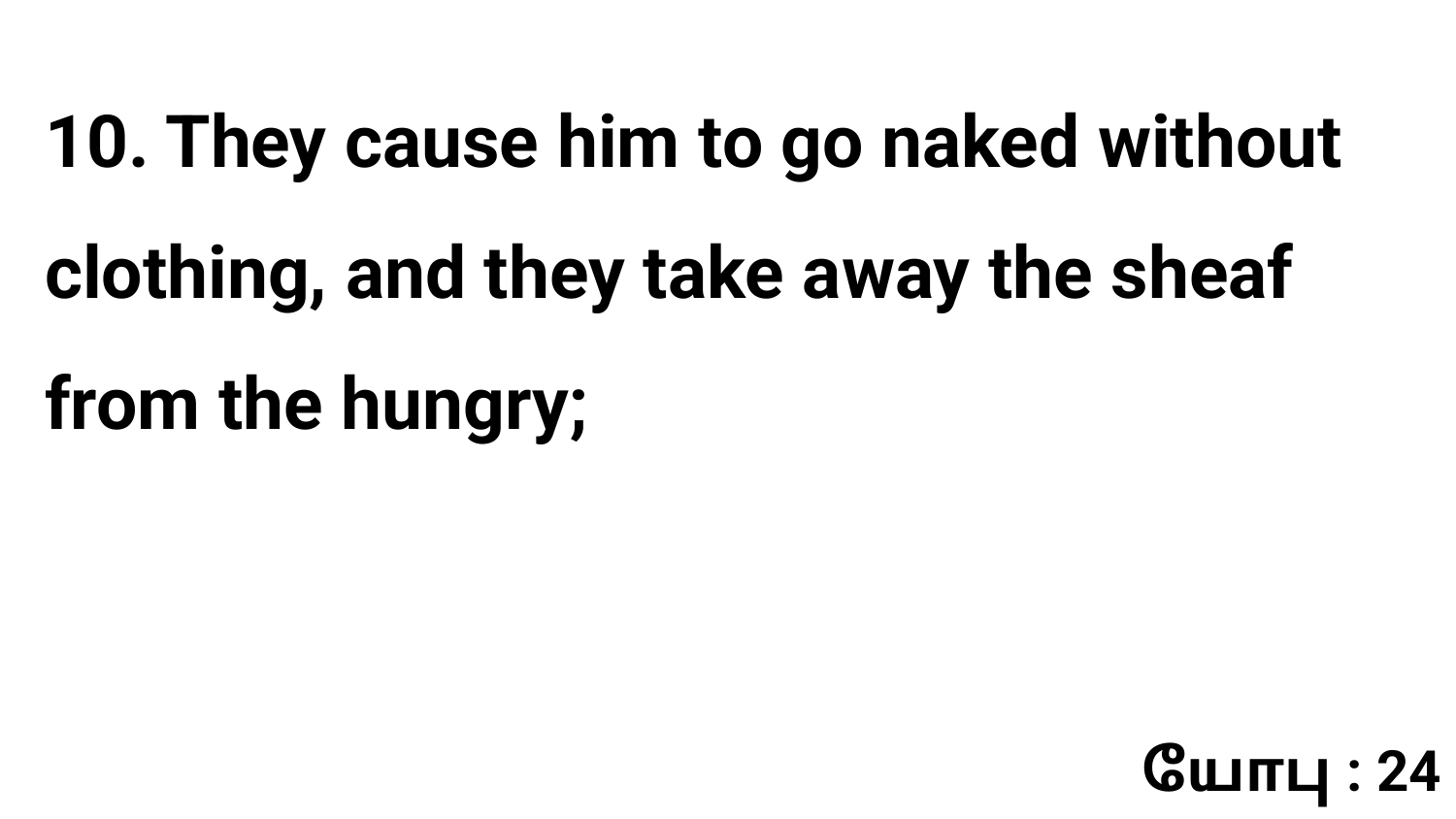

10. They cause him to go naked without clothing, and they take away the sheaf from the hungry;
யோபு : 24